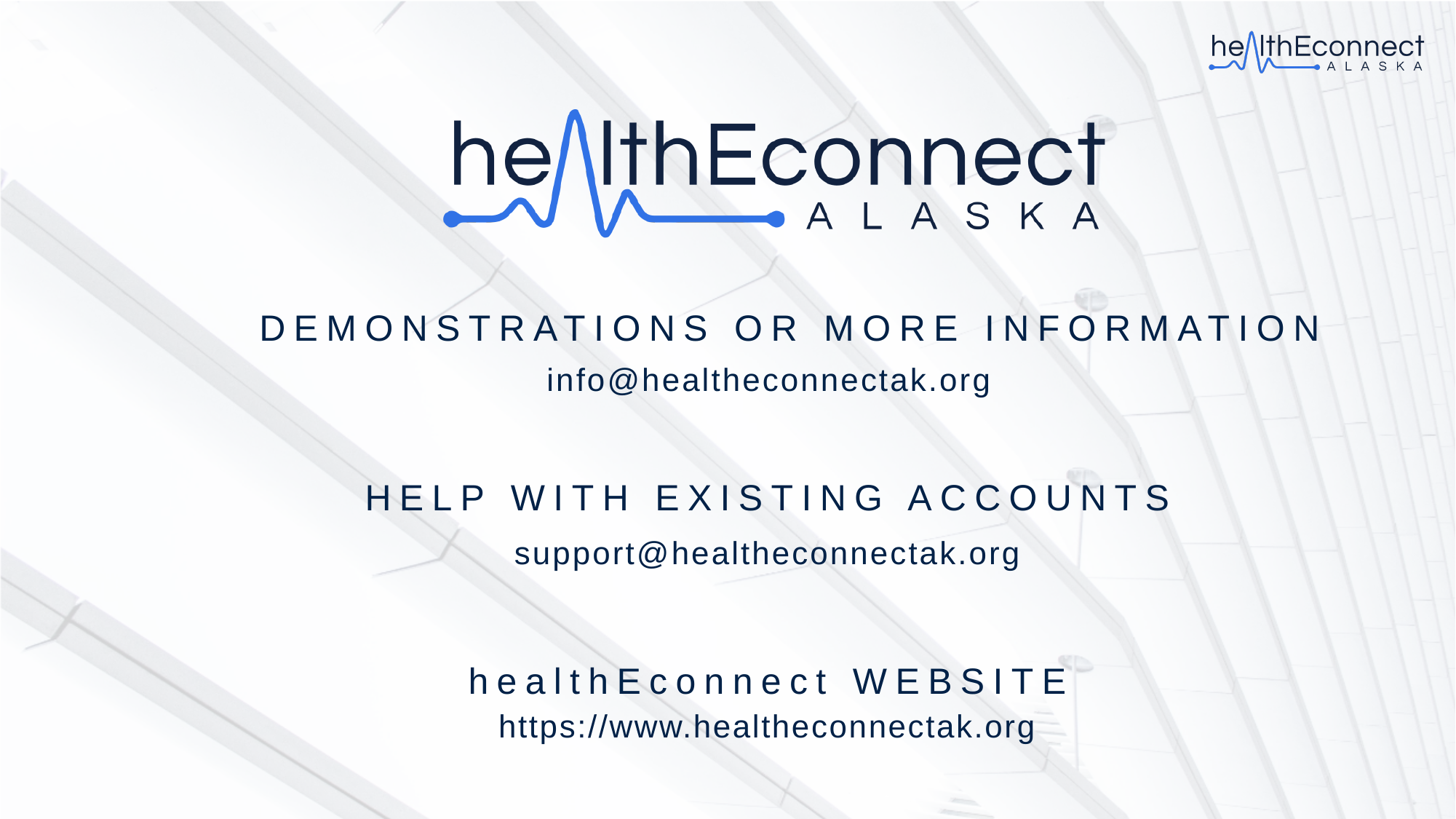

DEMONSTRATIONS OR MORE INFORMATION
info@healtheconnectak.org
HELP WITH EXISTING ACCOUNTS
support@healtheconnectak.org
healthEconnect WEBSITE
https://www.healtheconnectak.org